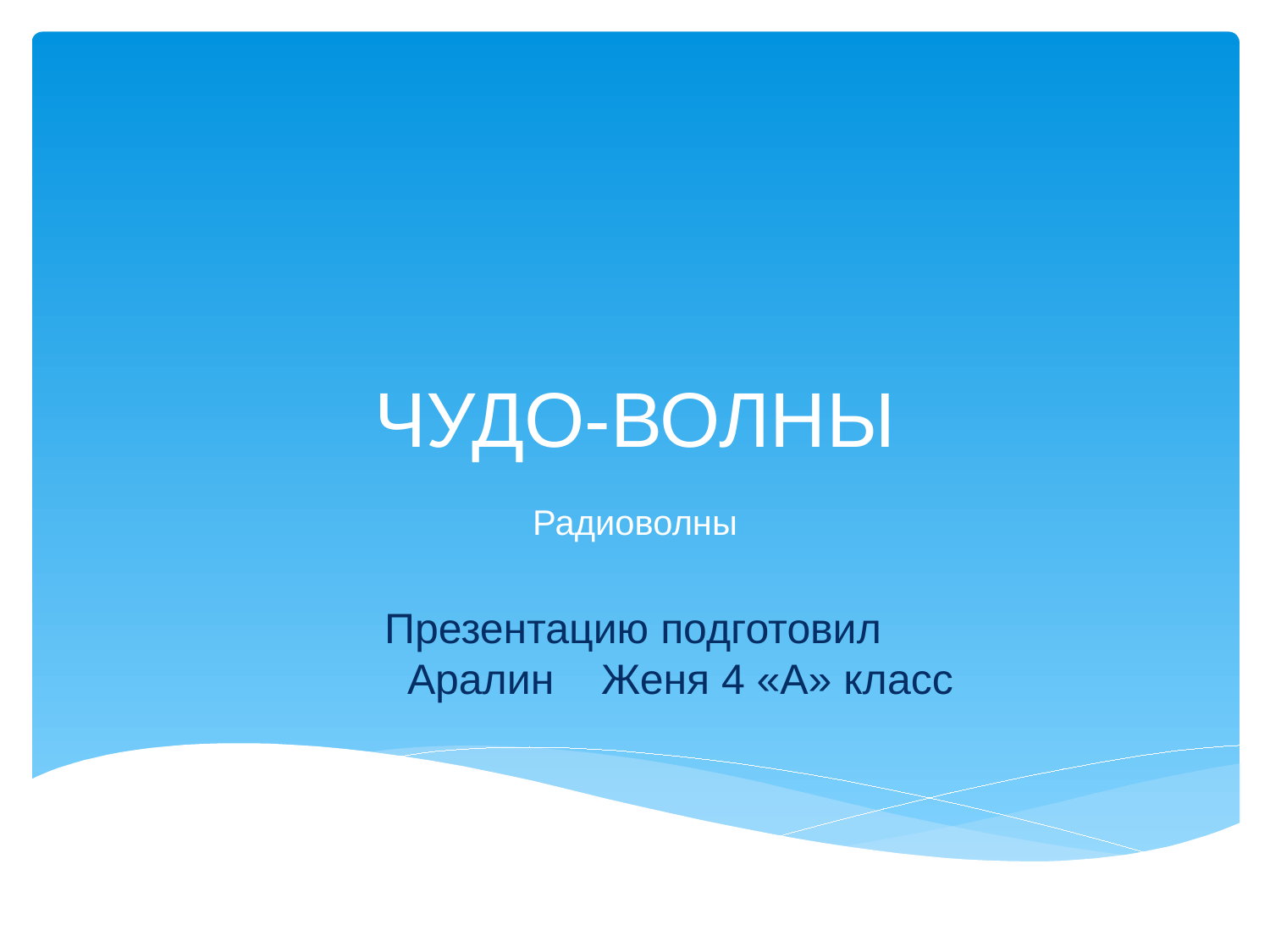

# ЧУДО-ВОЛНЫ
Радиоволны
Презентацию подготовил
      Аралин    Женя 4 «А» класс